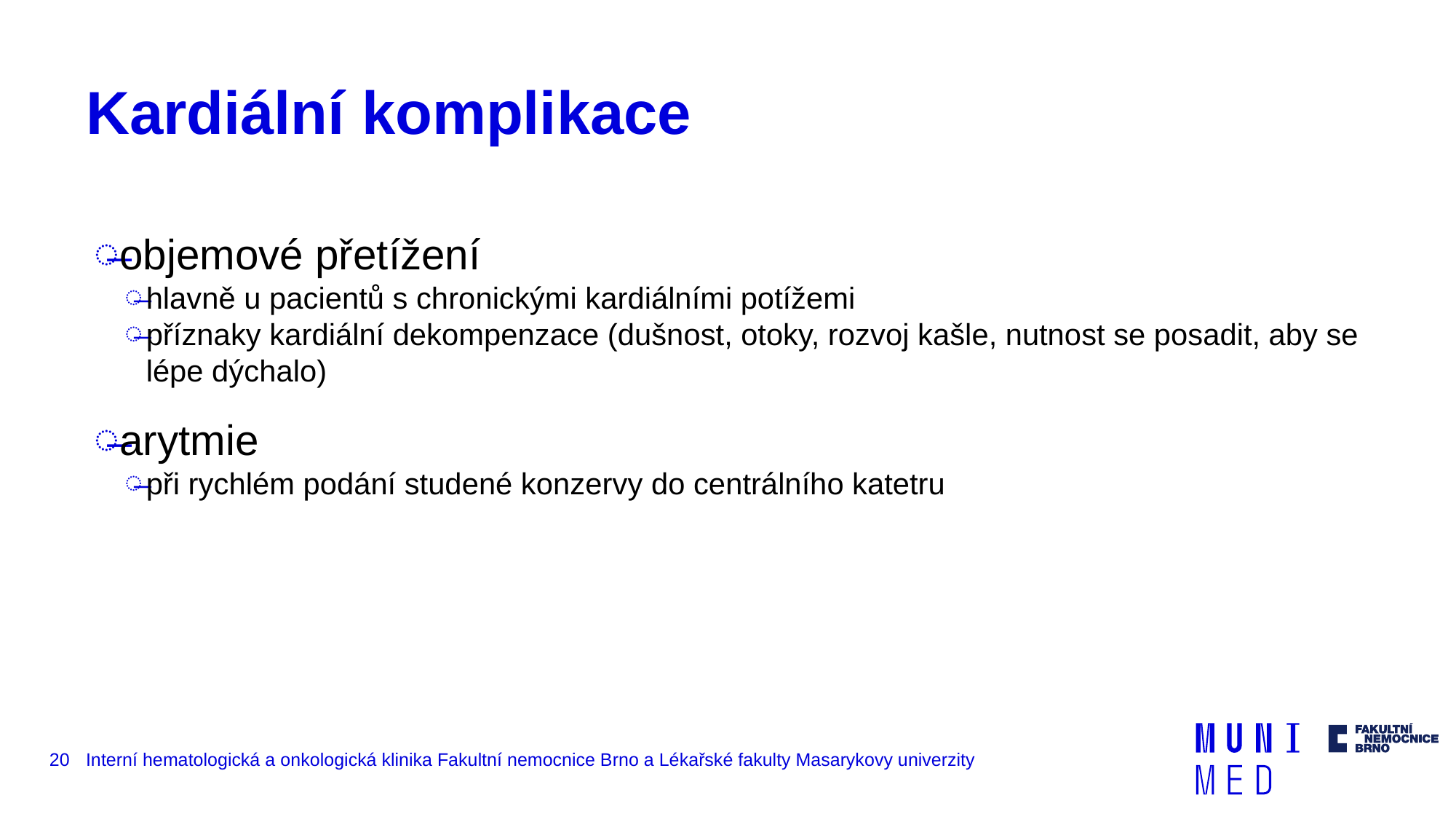

# Kardiální komplikace
objemové přetížení
hlavně u pacientů s chronickými kardiálními potížemi
příznaky kardiální dekompenzace (dušnost, otoky, rozvoj kašle, nutnost se posadit, aby se lépe dýchalo)
arytmie
při rychlém podání studené konzervy do centrálního katetru

20
Interní hematologická a onkologická klinika Fakultní nemocnice Brno a Lékařské fakulty Masarykovy univerzity